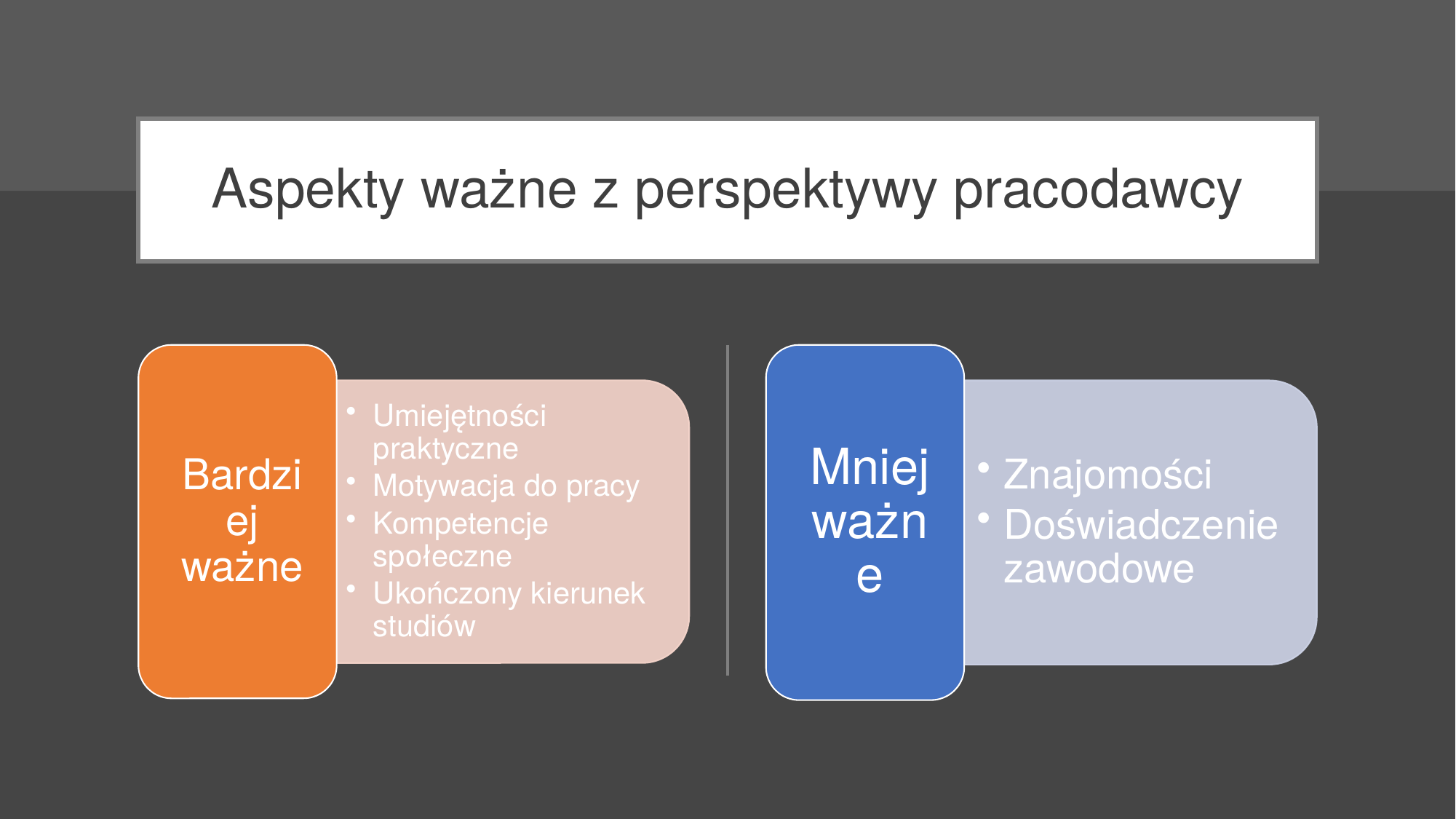

# Aspekty ważne z perspektywy pracodawcy
Umiejętności praktyczne
Motywacja do pracy
Kompetencje społeczne
Ukończony kierunek studiów
Bardziej ważne
Znajomości
Doświadczenie zawodowe
Mniej ważne